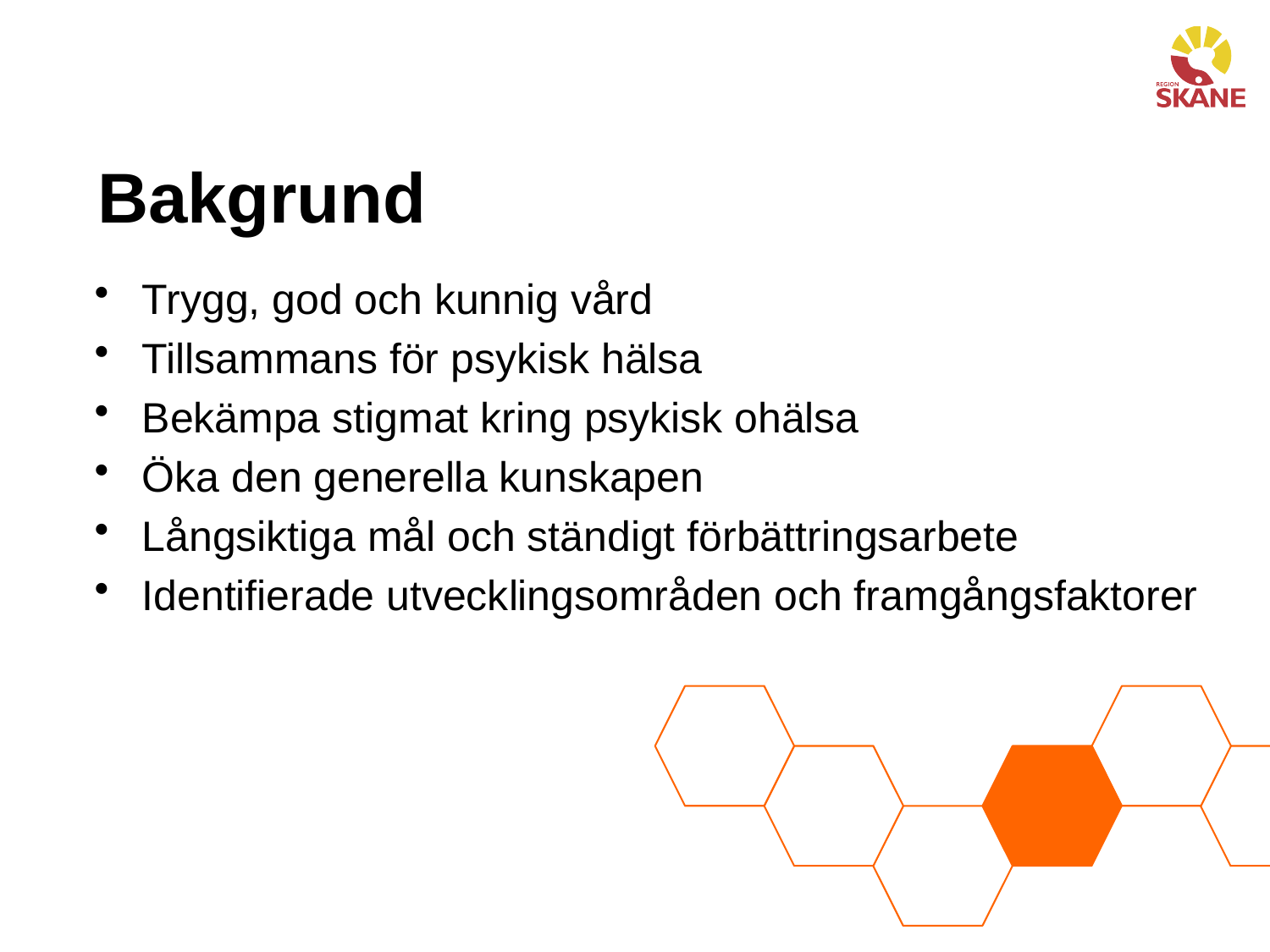

# Bakgrund
Trygg, god och kunnig vård
Tillsammans för psykisk hälsa
Bekämpa stigmat kring psykisk ohälsa
Öka den generella kunskapen
Långsiktiga mål och ständigt förbättringsarbete
Identifierade utvecklingsområden och framgångsfaktorer